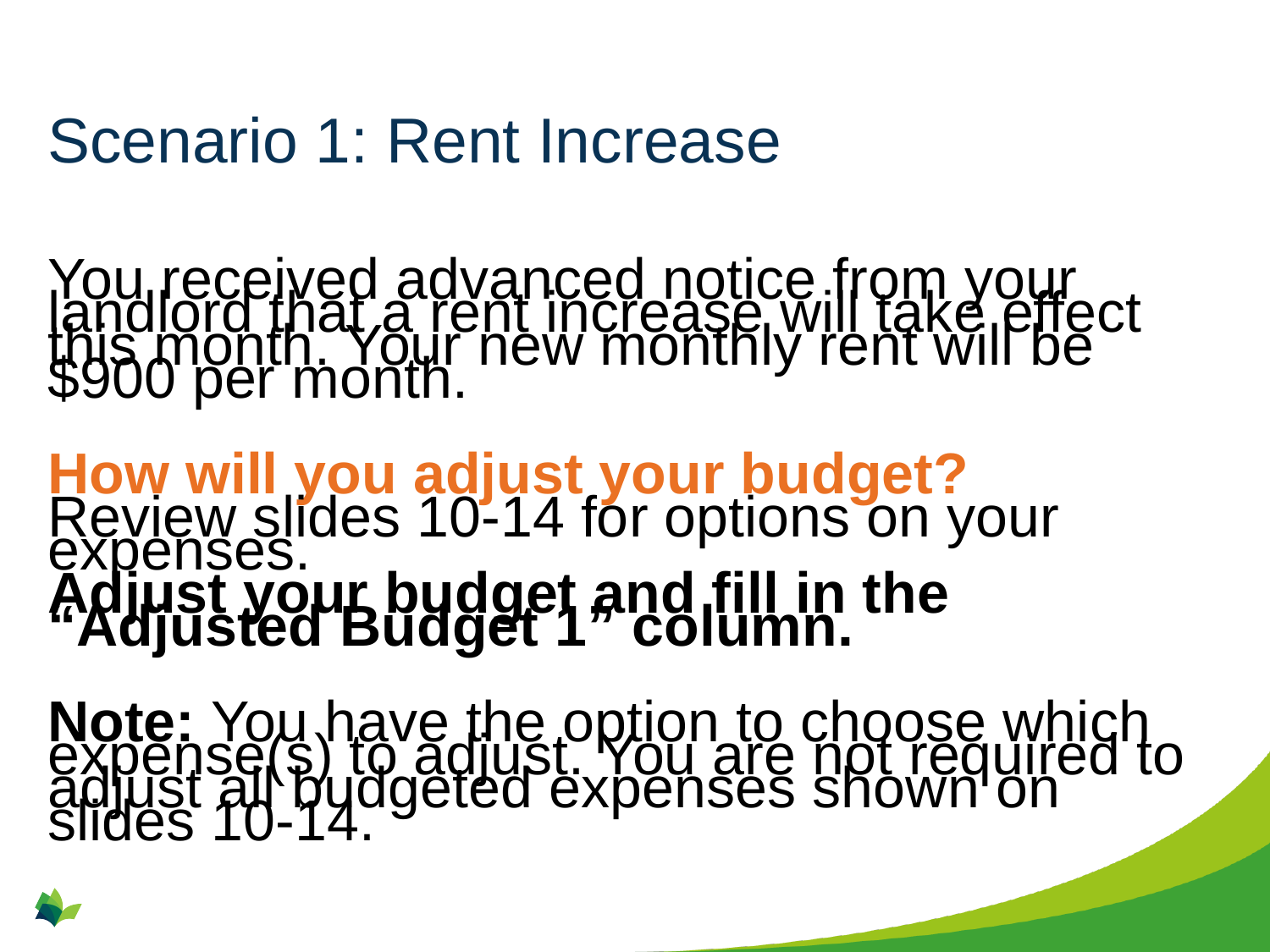

# Scenario 1: Rent Increase
You received advanced notice from your landlord that a rent increase will take effect this month. Your new monthly rent will be $900 per month.

How will you adjust your budget?
Review slides 10-14 for options on your expenses.
Adjust your budget and fill in the “Adjusted Budget 1” column.

Note: You have the option to choose which expense(s) to adjust. You are not required to adjust all budgeted expenses shown on slides 10-14.